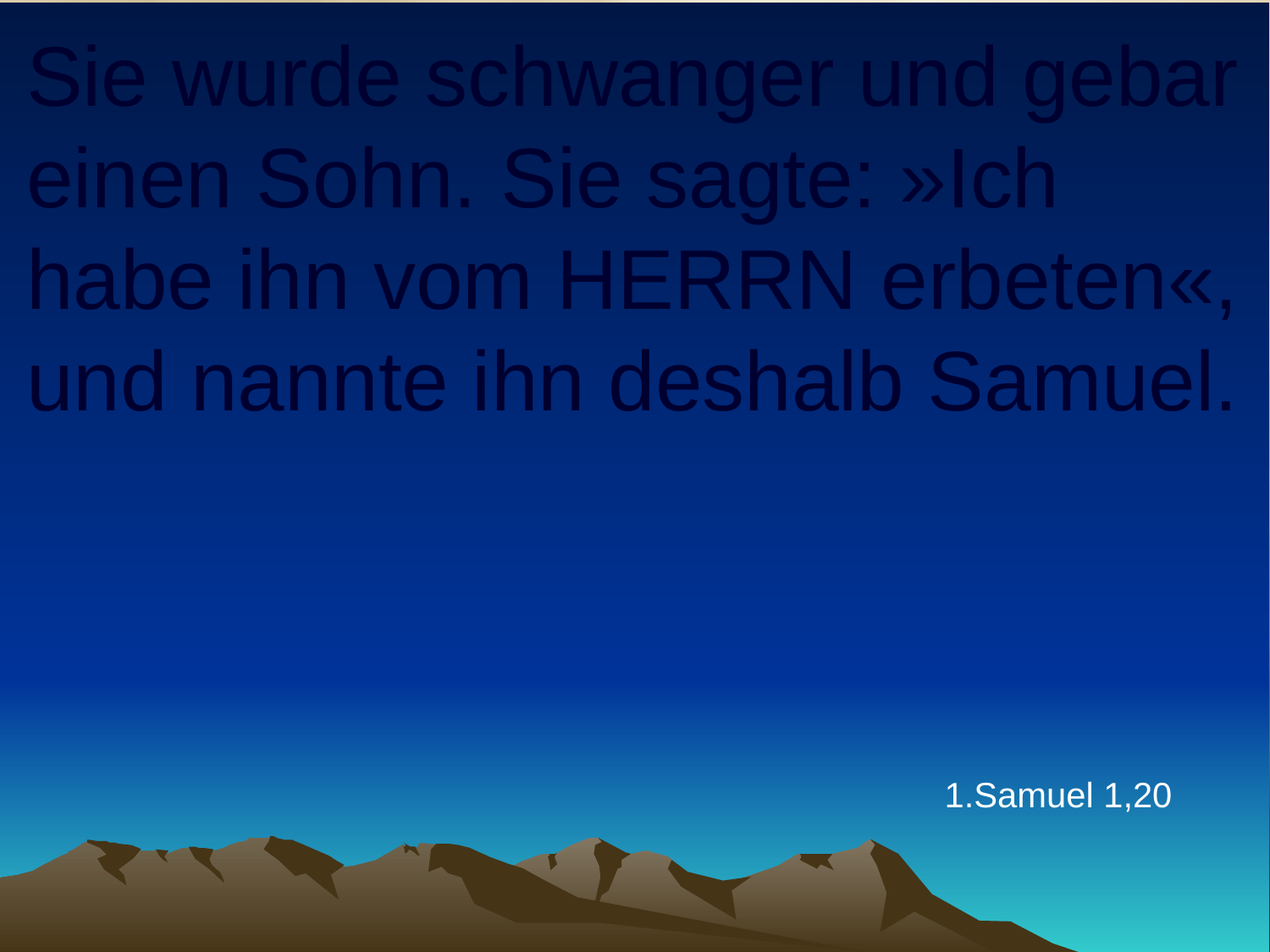

# Sie wurde schwanger und gebar einen Sohn. Sie sagte: »Ich habe ihn vom HERRN erbeten«, und nannte ihn deshalb Samuel.
1.Samuel 1,20